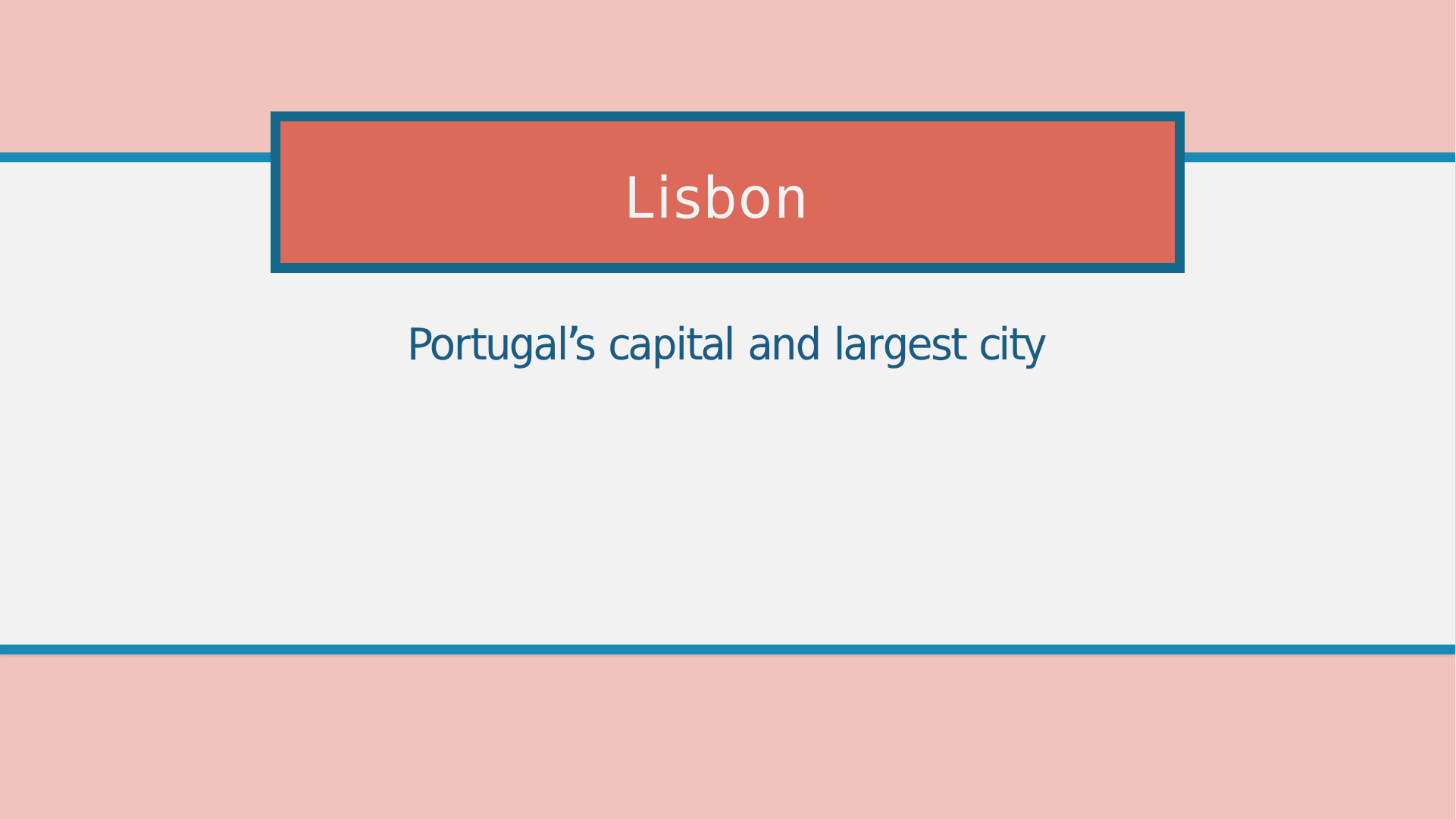

# Lisbon
Portugal’s capital and largest city